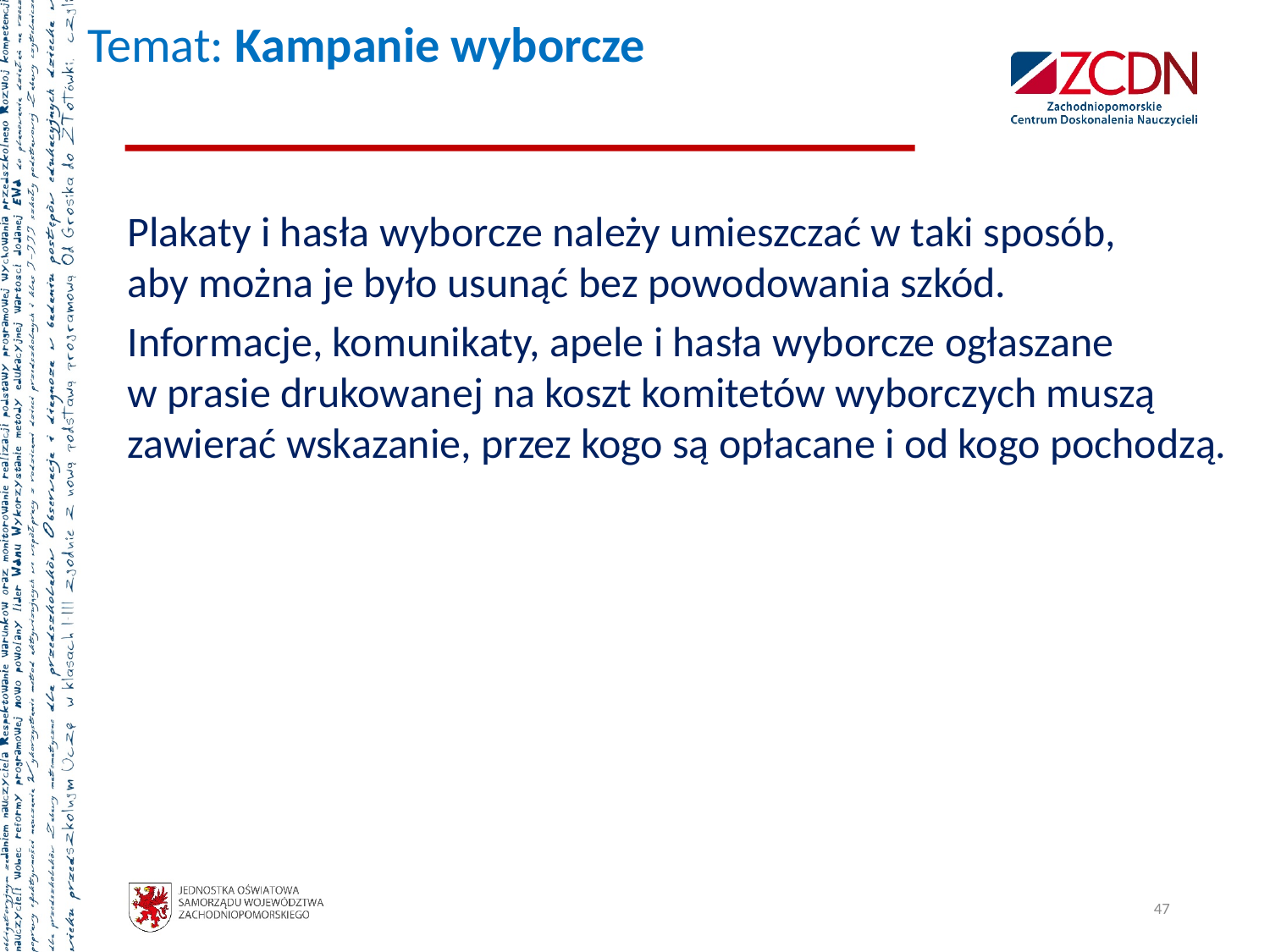

# Temat: Kampanie wyborcze
	Plakaty i hasła wyborcze należy umieszczać w taki sposób,
aby można je było usunąć bez powodowania szkód.
	Informacje, komunikaty, apele i hasła wyborcze ogłaszane
w prasie drukowanej na koszt komitetów wyborczych muszą zawierać wskazanie, przez kogo są opłacane i od kogo pochodzą.

47